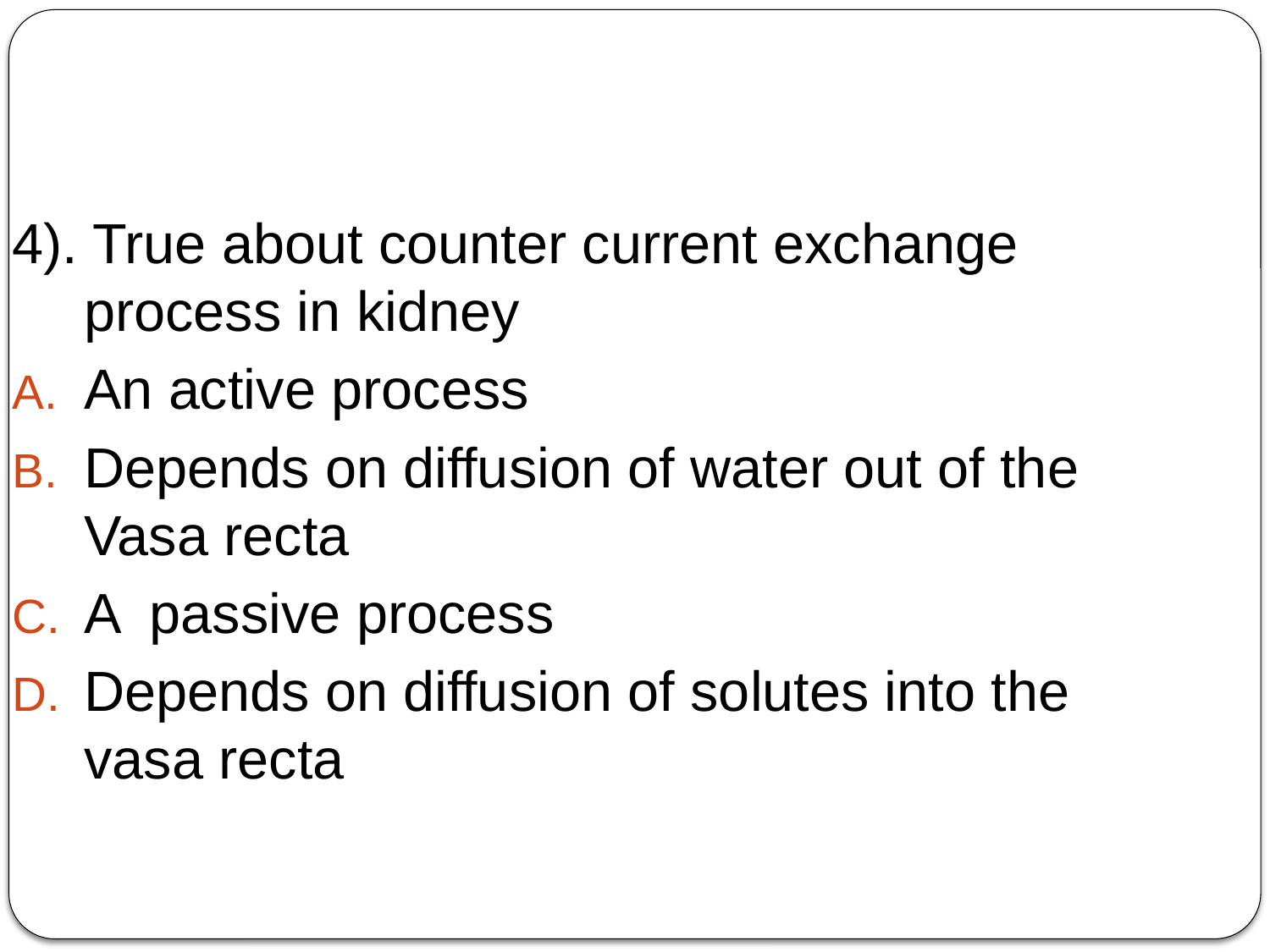

#
4). True about counter current exchange process in kidney
An active process
Depends on diffusion of water out of the Vasa recta
A  passive process
Depends on diffusion of solutes into the vasa recta